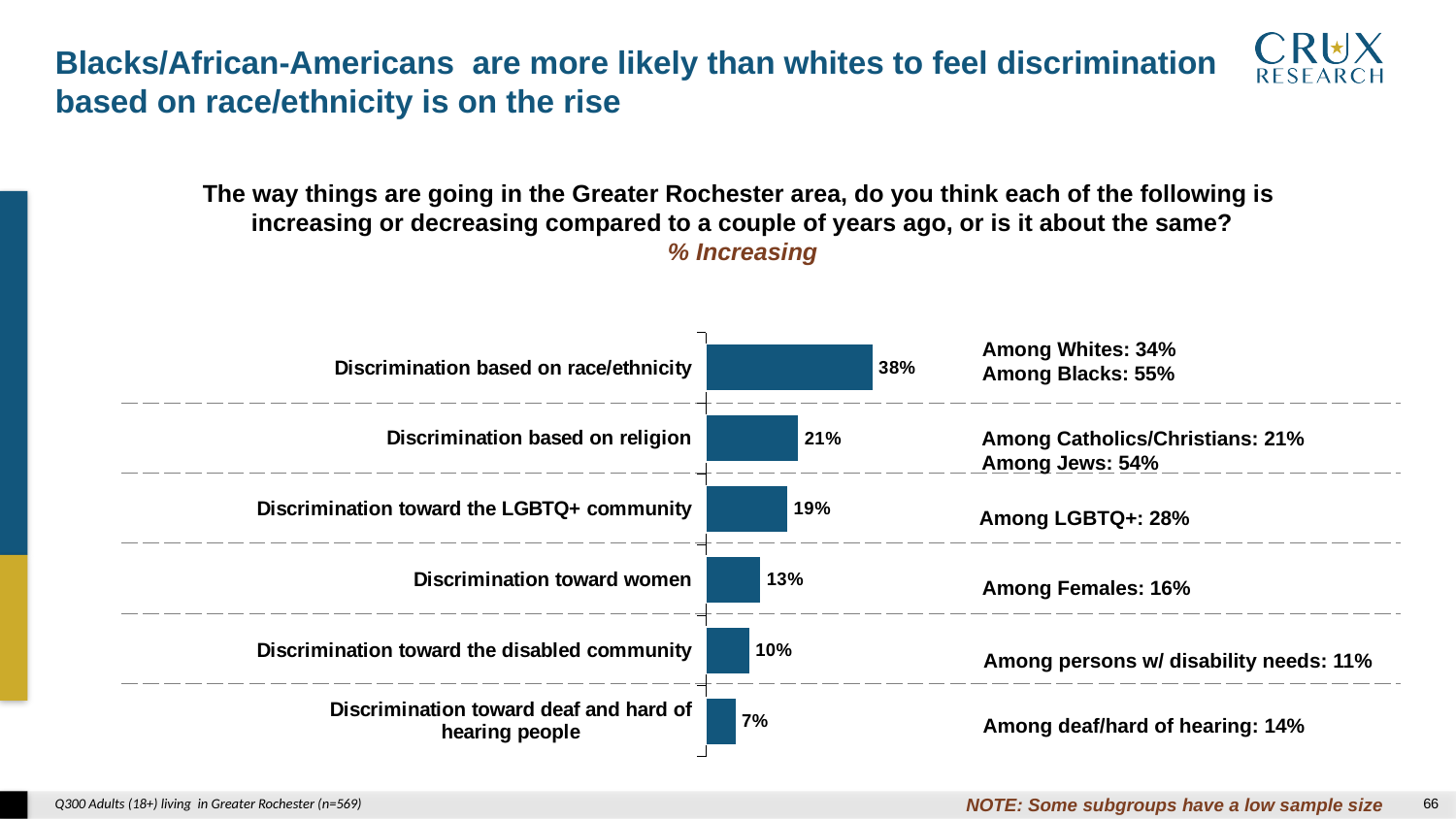

Blacks/African-Americans  are more likely than whites to feel discrimination
based on race/ethnicity is on the rise
The way things are going in the Greater Rochester area, do you think each of the following is
increasing or decreasing compared to a couple of years ago, or is it about the same?
% Increasing

### Chart

| Category | Increasing |
|---|---|
| Discrimination toward deaf and hard of hearing people | 0.069 |
| Discrimination toward the disabled community | 0.1 |
| Discrimination toward women | 0.125 |
| Discrimination toward the LGBTQ+ community | 0.186 |
| Discrimination based on religion | 0.21 |
| Discrimination based on race/ethnicity | 0.377 |
Among Whites: 34%
Among Blacks: 55%
|  |
| --- |
|  |
|  |
|  |
|  |
|  |
Among Catholics/Christians: 21%
Among Jews: 54%
Among LGBTQ+: 28%
Among Females: 16%
Among persons w/ disability needs: 11%
Among deaf/hard of hearing: 14%
NOTE: Some subgroups have a low sample size
Q300 Adults (18+) living  in Greater Rochester (n=569)
66